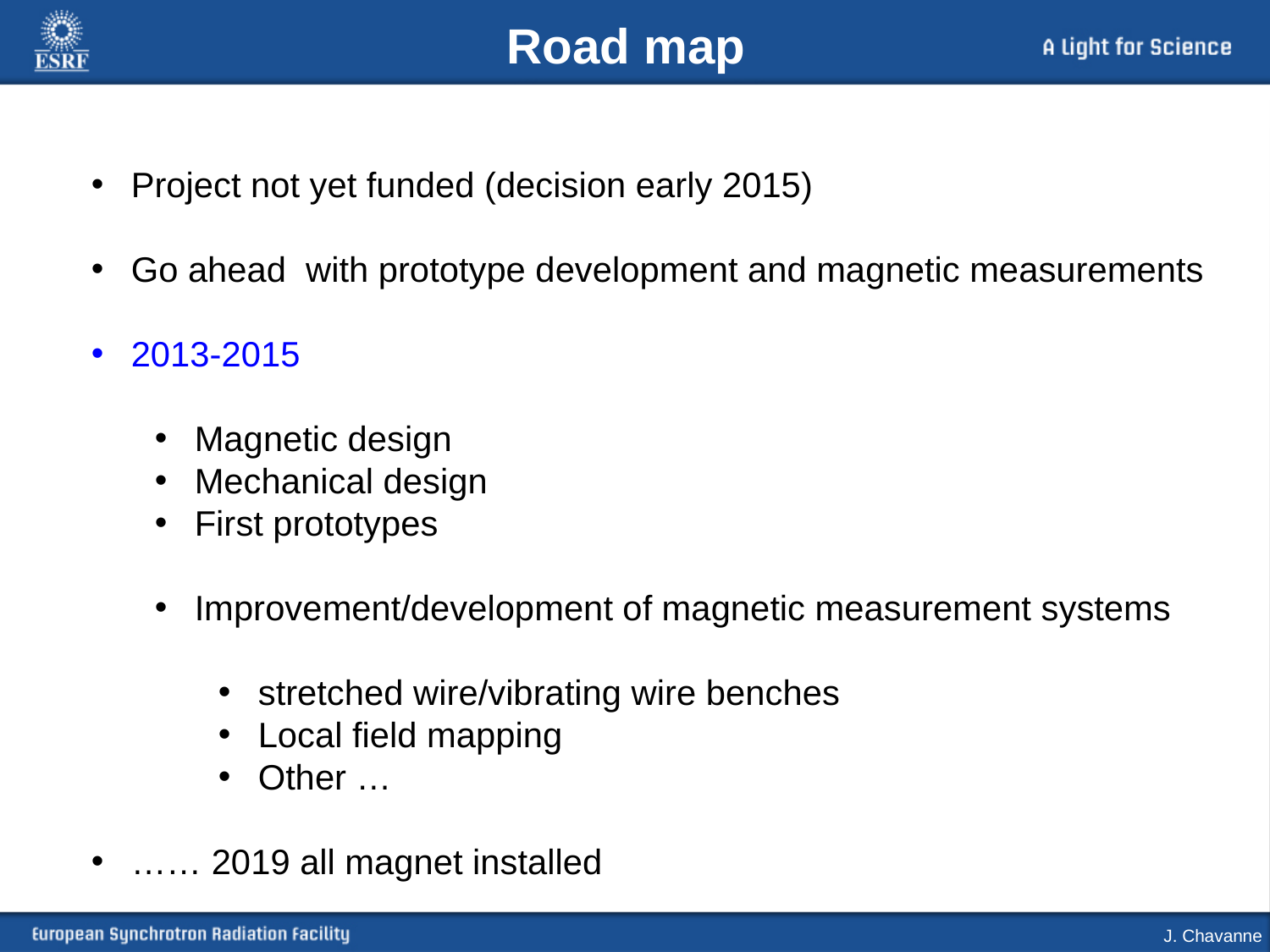

# Road map
Project not yet funded (decision early 2015)

Go ahead  with prototype development and magnetic measurements

2013-2015

Magnetic design
Mechanical design
First prototypes

Improvement/development of magnetic measurement systems

stretched wire/vibrating wire benches
Local field mapping
Other …

…… 2019 all magnet installed

J. Chavanne